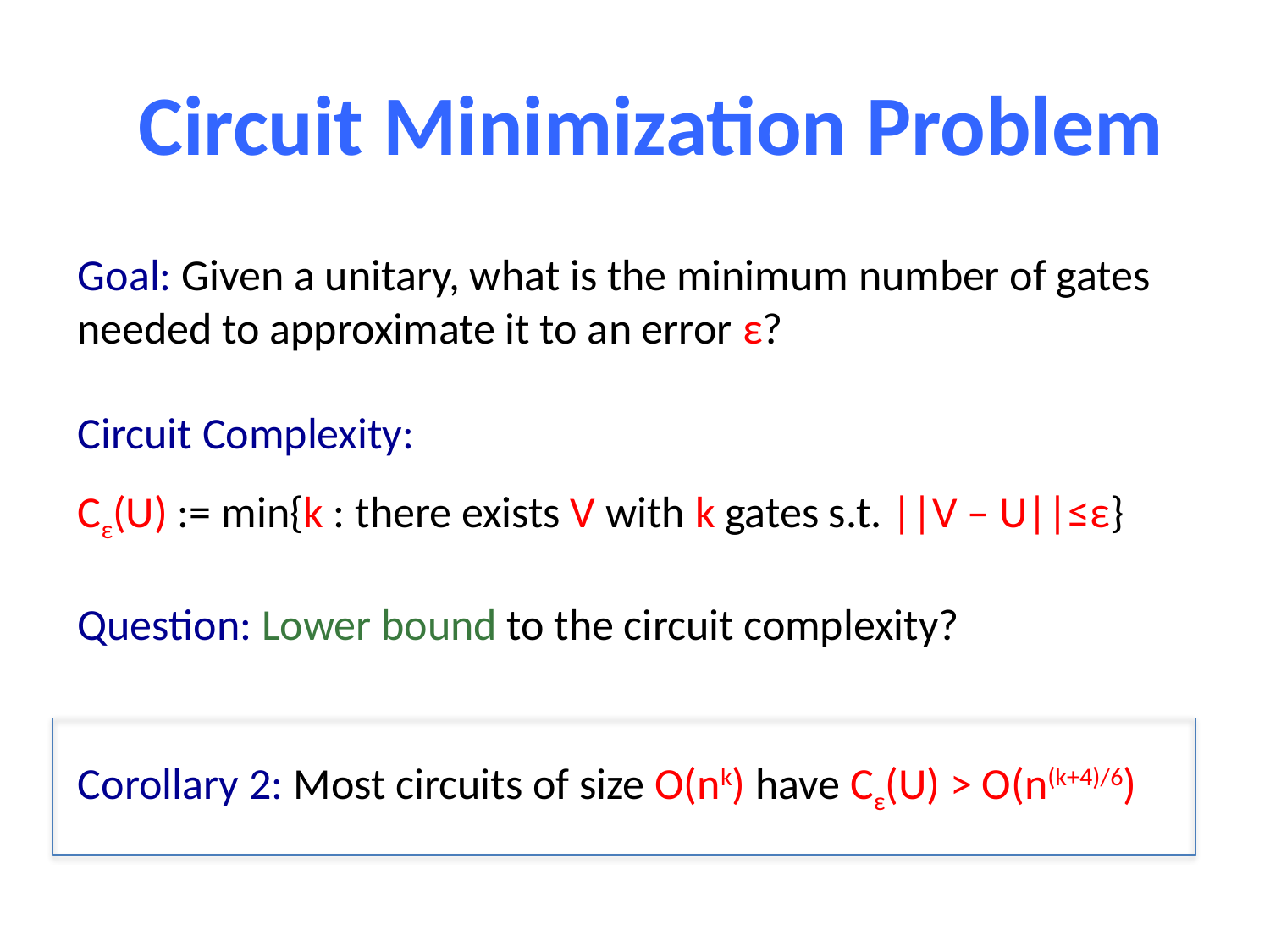

Circuit Minimization Problem
Goal: Given a unitary, what is the minimum number of gates needed to approximate it to an error ε?

Circuit Complexity:

Cε(U) := min{k : there exists V with k gates s.t. ||V – U||≤ε}

Question: Lower bound to the circuit complexity?

Corollary 2: Most circuits of size O(nk) have Cε(U) > O(n(k+4)/6)